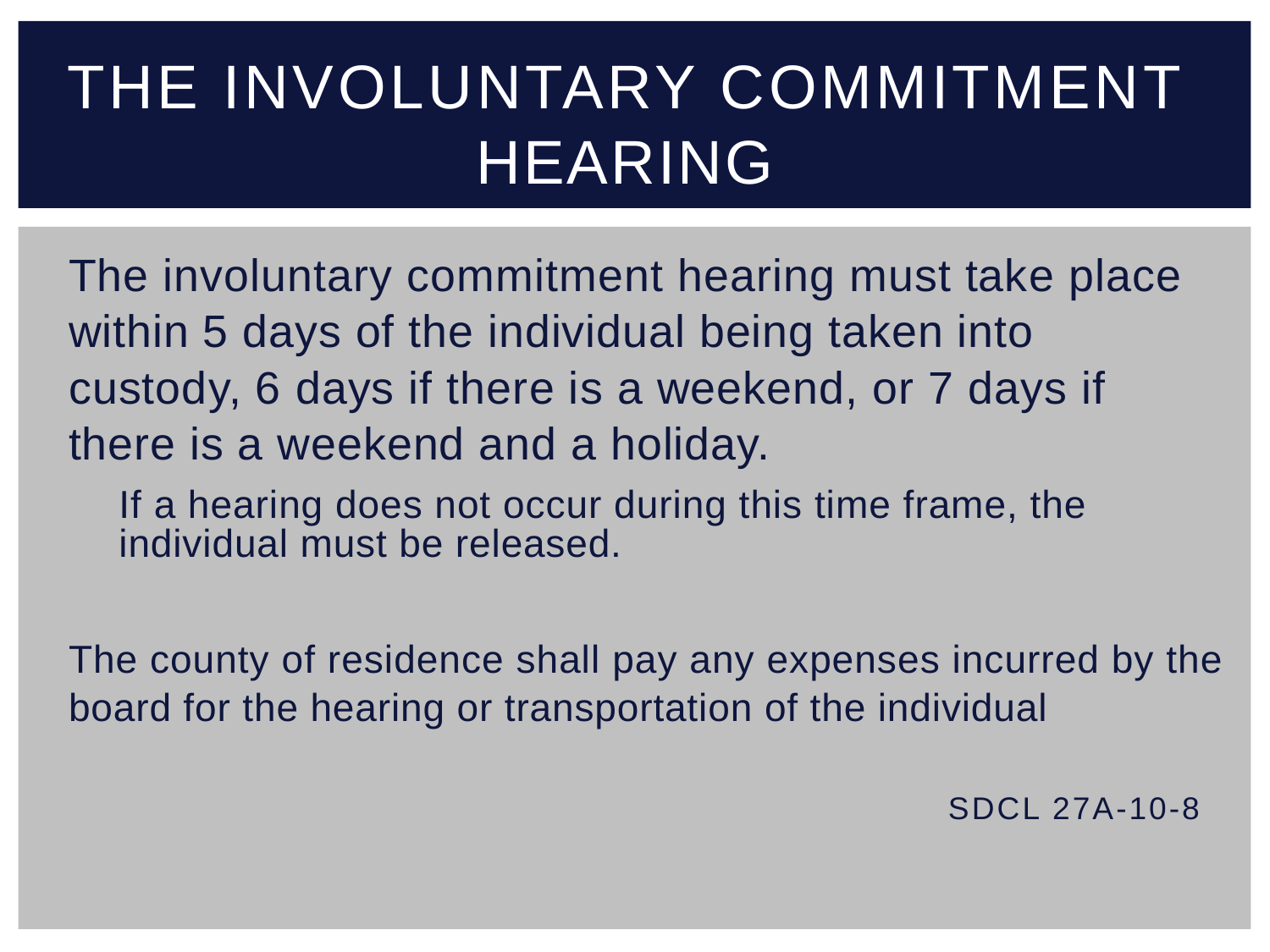

THE INVOLUNTARY COMMITMENT
HEARING
The involuntary commitment hearing must take place
within 5 days of the individual being taken into
custody, 6 days if there is a weekend, or 7 days if
there is a weekend and a holiday.
If a hearing does not occur during this time frame, the individual must be released.
The county of residence shall pay any expenses incurred by the
board for the hearing or transportation of the individual
SDCL 27A-10-8